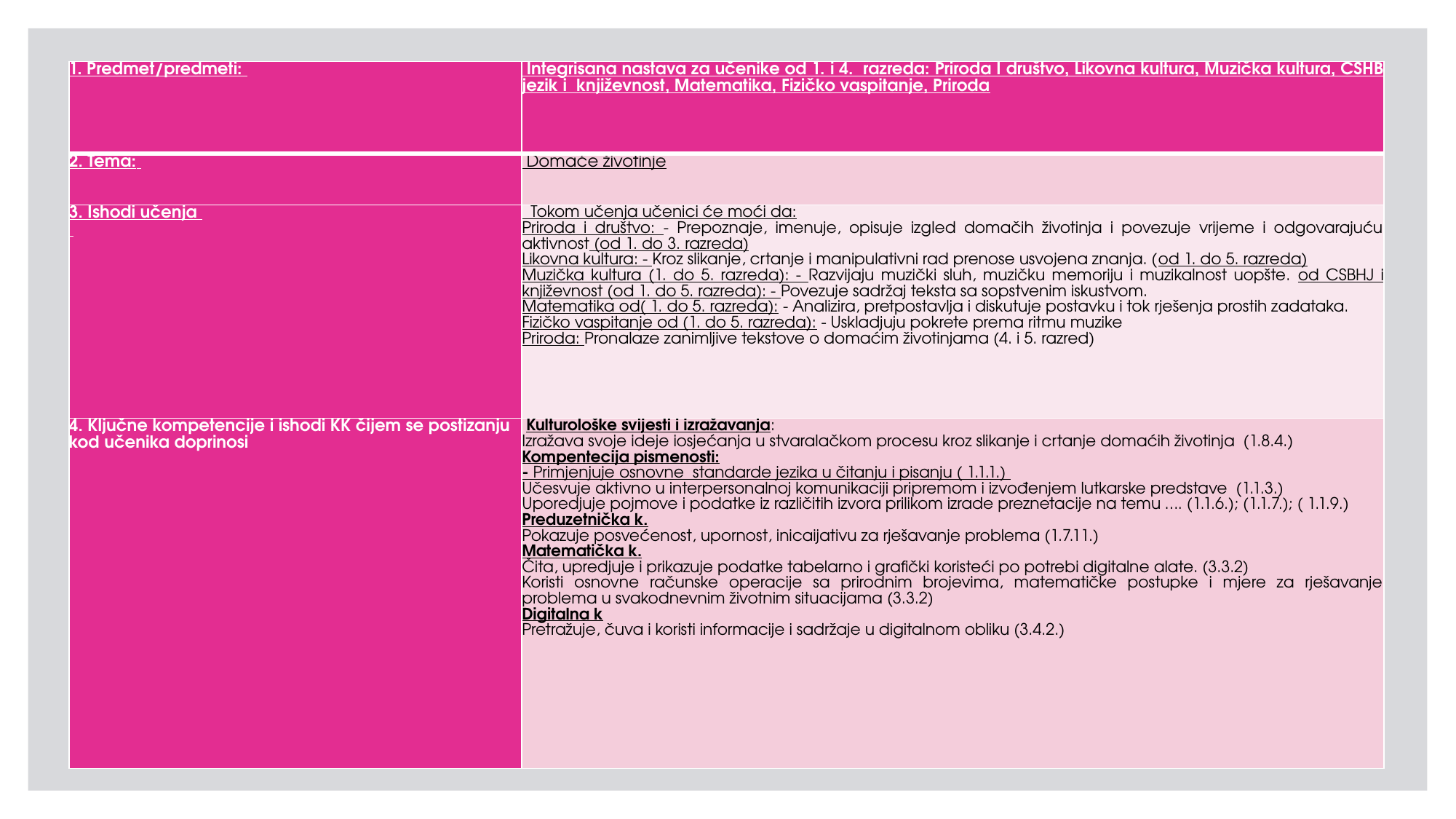

| 1. Predmet/predmeti: | Integrisana nastava za učenike od 1. i 4. razreda: Priroda I društvo, Likovna kultura, Muzička kultura, CSHB jezik i književnost, Matematika, Fizičko vaspitanje, Priroda |
| --- | --- |
| 2. Tema: | Domaće životinje |
| 3. Ishodi učenja | Tokom učenja učenici će moći da: Priroda i društvo: - Prepoznaje, imenuje, opisuje izgled domačih životinja i povezuje vrijeme i odgovarajuću aktivnost (od 1. do 3. razreda) Likovna kultura: - Kroz slikanje, crtanje i manipulativni rad prenose usvojena znanja. (od 1. do 5. razreda) Muzička kultura (1. do 5. razreda): - Razvijaju muzički sluh, muzičku memoriju i muzikalnost uopšte. od CSBHJ i književnost (od 1. do 5. razreda): - Povezuje sadržaj teksta sa sopstvenim iskustvom. Matematika od( 1. do 5. razreda): - Analizira, pretpostavlja i diskutuje postavku i tok rješenja prostih zadataka. Fizičko vaspitanje od (1. do 5. razreda): - Uskladjuju pokrete prema ritmu muzike Priroda: Pronalaze zanimljive tekstove o domaćim životinjama (4. i 5. razred) |
| 4. Ključne kompetencije i ishodi KK čijem se postizanju kod učenika doprinosi | Kulturološke svijesti i izražavanja: Izražava svoje ideje iosjećanja u stvaralačkom procesu kroz slikanje i crtanje domaćih životinja (1.8.4.) Kompentecija pismenosti: - Primjenjuje osnovne standarde jezika u čitanju i pisanju ( 1.1.1.) Učesvuje aktivno u interpersonalnoj komunikaciji pripremom i izvođenjem lutkarske predstave (1.1.3.) Uporedjuje pojmove i podatke iz različitih izvora prilikom izrade preznetacije na temu …. (1.1.6.); (1.1.7.); ( 1.1.9.) Preduzetnička k. Pokazuje posvećenost, upornost, inicaijativu za rješavanje problema (1.7.11.) Matematička k. Čita, upredjuje i prikazuje podatke tabelarno i grafički koristeći po potrebi digitalne alate. (3.3.2) Koristi osnovne računske operacije sa prirodnim brojevima, matematičke postupke i mjere za rješavanje problema u svakodnevnim životnim situacijama (3.3.2) Digitalna k Pretražuje, čuva i koristi informacije i sadržaje u digitalnom obliku (3.4.2.) |